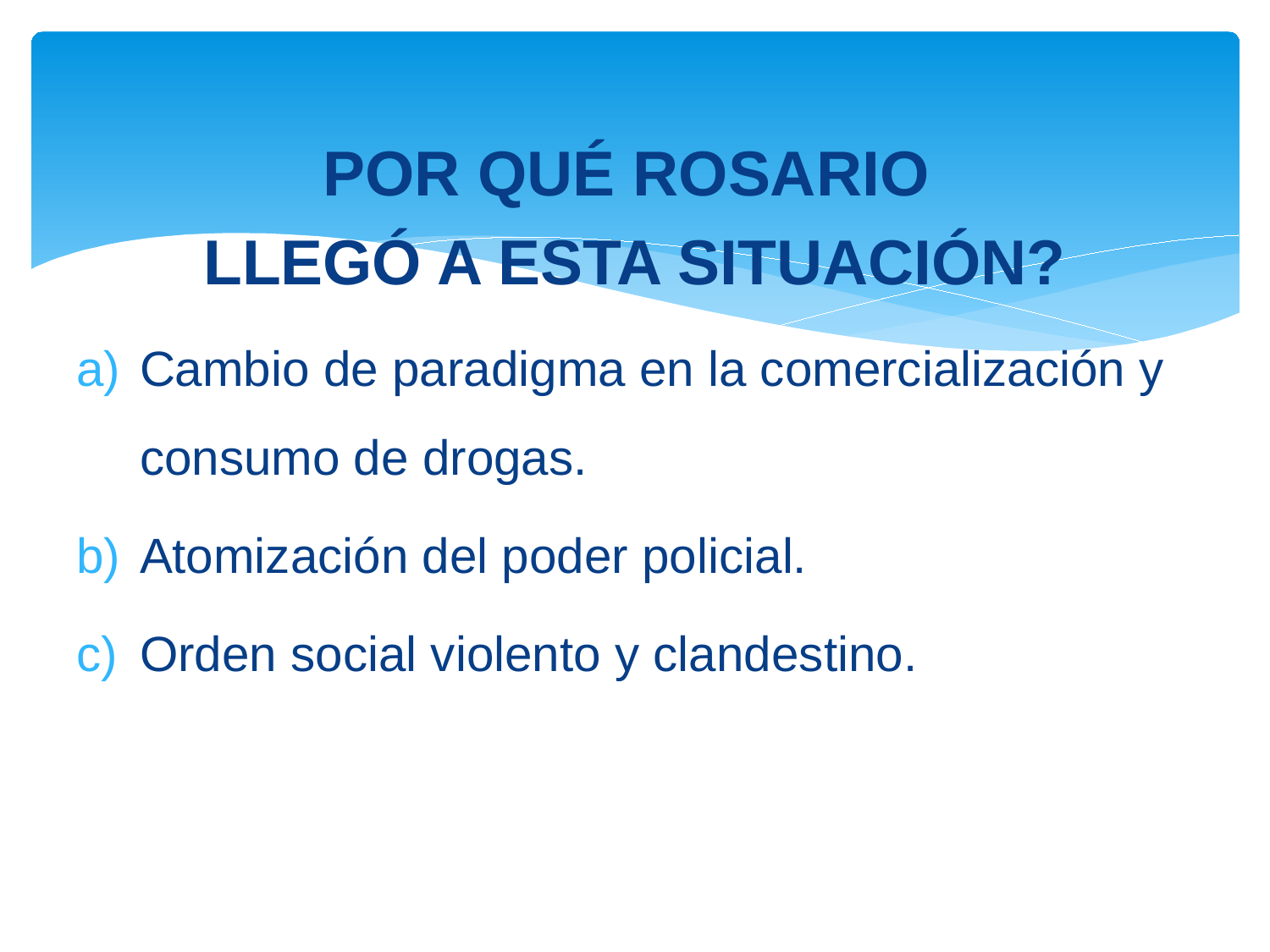

POR QUÉ ROSARIO
LLEGÓ A ESTA SITUACIÓN?
Cambio de paradigma en la comercialización y consumo de drogas.
Atomización del poder policial.
Orden social violento y clandestino.